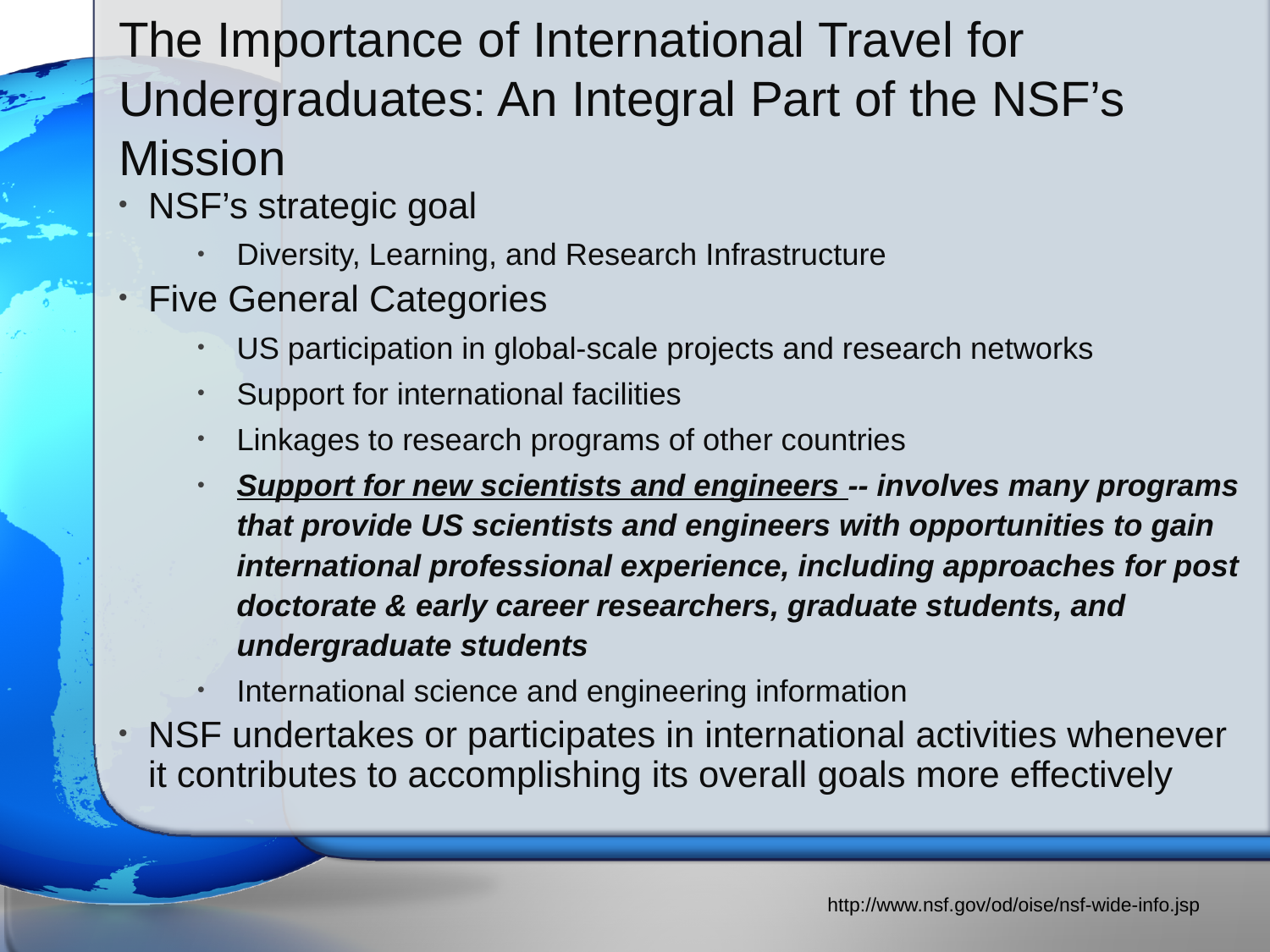

# The Importance of International Travel for Undergraduates: An Integral Part of the NSF’s Mission
NSF’s strategic goal
Diversity, Learning, and Research Infrastructure
Five General Categories
US participation in global-scale projects and research networks
Support for international facilities
Linkages to research programs of other countries
Support for new scientists and engineers -- involves many programs that provide US scientists and engineers with opportunities to gain international professional experience, including approaches for post doctorate & early career researchers, graduate students, and undergraduate students
International science and engineering information
NSF undertakes or participates in international activities whenever it contributes to accomplishing its overall goals more effectively
http://www.nsf.gov/od/oise/nsf-wide-info.jsp